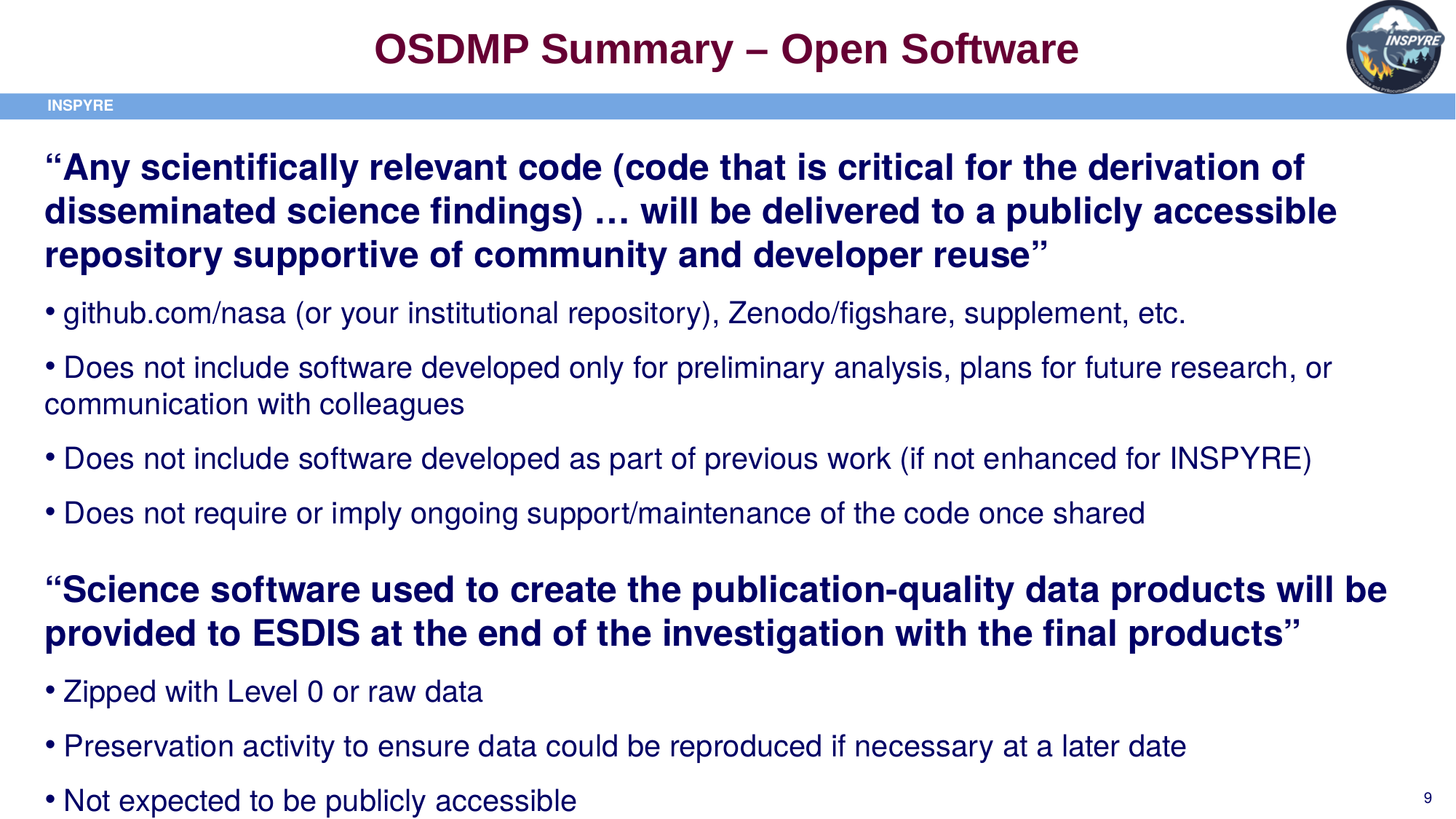

# OSDMP Summary – Open Software
“Any scientifically relevant code (code that is critical for the derivation of disseminated science findings) … will be delivered to a publicly accessible repository supportive of community and developer reuse”
 github.com/nasa (or your institutional repository), Zenodo/figshare, supplement, etc.
 Does not include software developed only for preliminary analysis, plans for future research, or communication with colleagues
 Does not include software developed as part of previous work (if not enhanced for INSPYRE)
 Does not require or imply ongoing support/maintenance of the code once shared
“Science software used to create the publication-quality data products will be provided to ESDIS at the end of the investigation with the final products”
 Zipped with Level 0 or raw data
 Preservation activity to ensure data could be reproduced if necessary at a later date
 Not expected to be publicly accessible
9